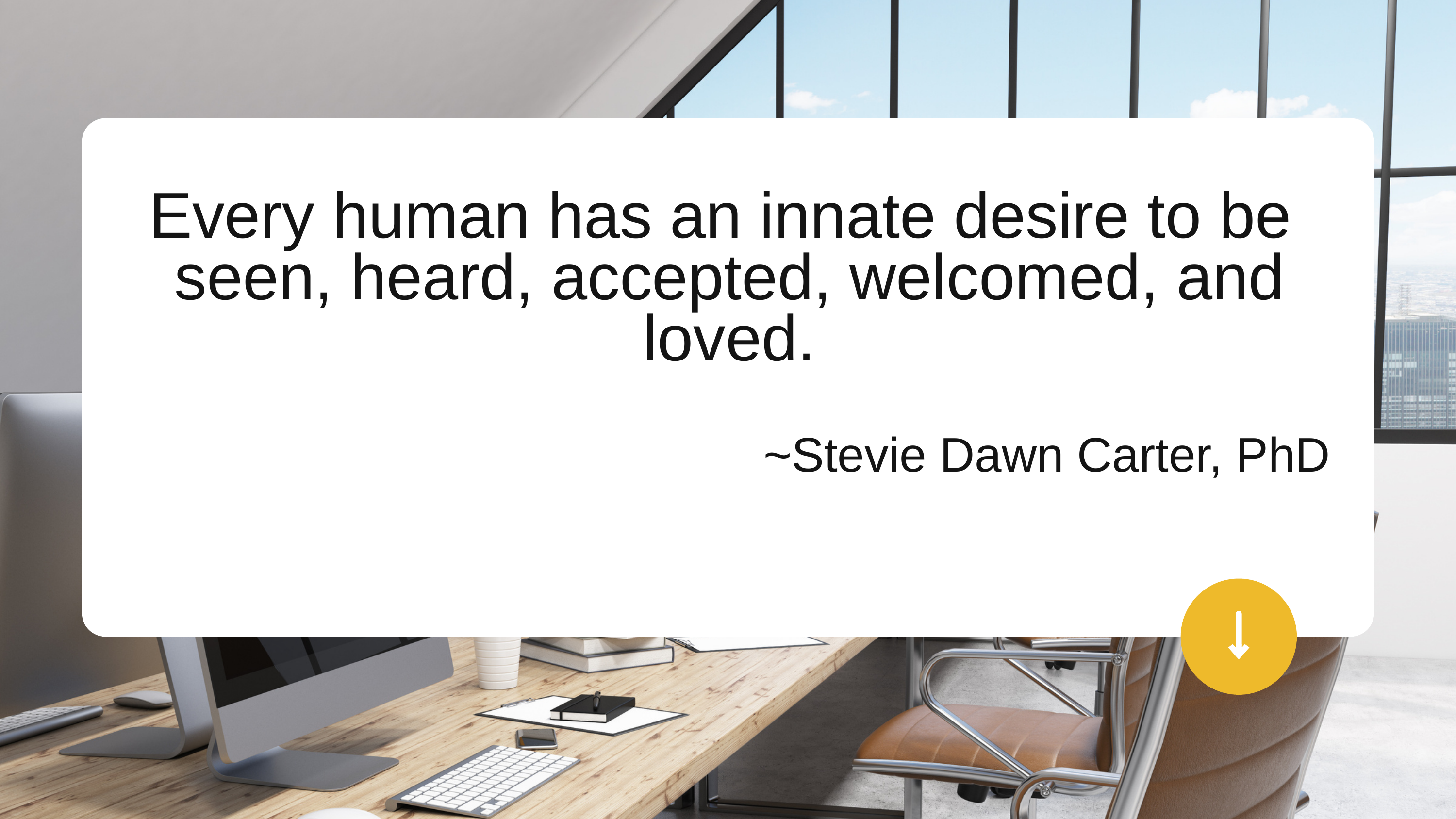

Every human has an innate desire to be
seen, heard, accepted, welcomed, and loved.

~Stevie Dawn Carter, PhD